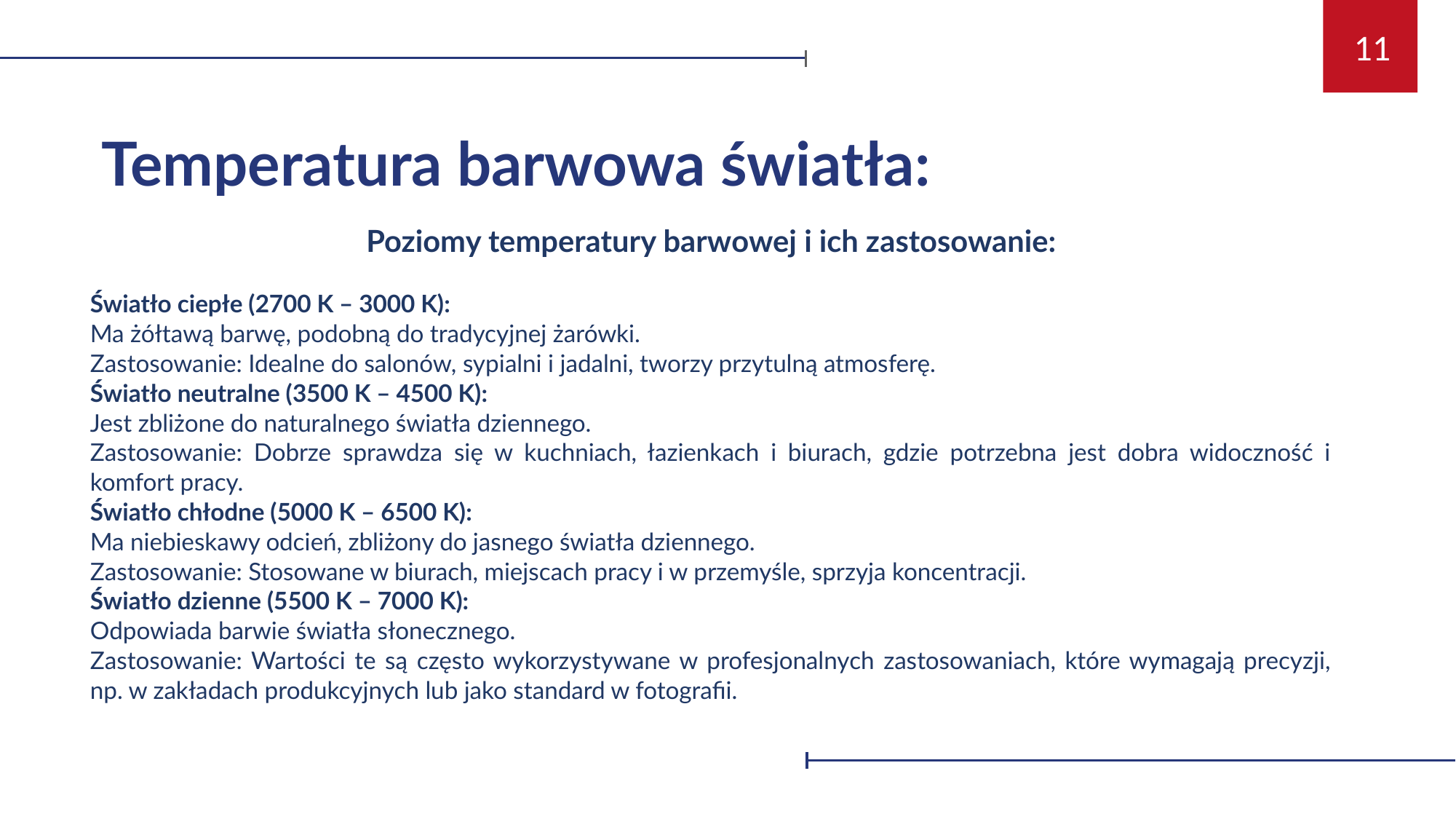

11
Temperatura barwowa światła:
Poziomy temperatury barwowej i ich zastosowanie:

Światło ciepłe (2700 K – 3000 K):
Ma żółtawą barwę, podobną do tradycyjnej żarówki.
Zastosowanie: Idealne do salonów, sypialni i jadalni, tworzy przytulną atmosferę.
Światło neutralne (3500 K – 4500 K):
Jest zbliżone do naturalnego światła dziennego.
Zastosowanie: Dobrze sprawdza się w kuchniach, łazienkach i biurach, gdzie potrzebna jest dobra widoczność i komfort pracy.
Światło chłodne (5000 K – 6500 K):
Ma niebieskawy odcień, zbliżony do jasnego światła dziennego.
Zastosowanie: Stosowane w biurach, miejscach pracy i w przemyśle, sprzyja koncentracji.
Światło dzienne (5500 K – 7000 K):
Odpowiada barwie światła słonecznego.
Zastosowanie: Wartości te są często wykorzystywane w profesjonalnych zastosowaniach, które wymagają precyzji, np. w zakładach produkcyjnych lub jako standard w fotografii.